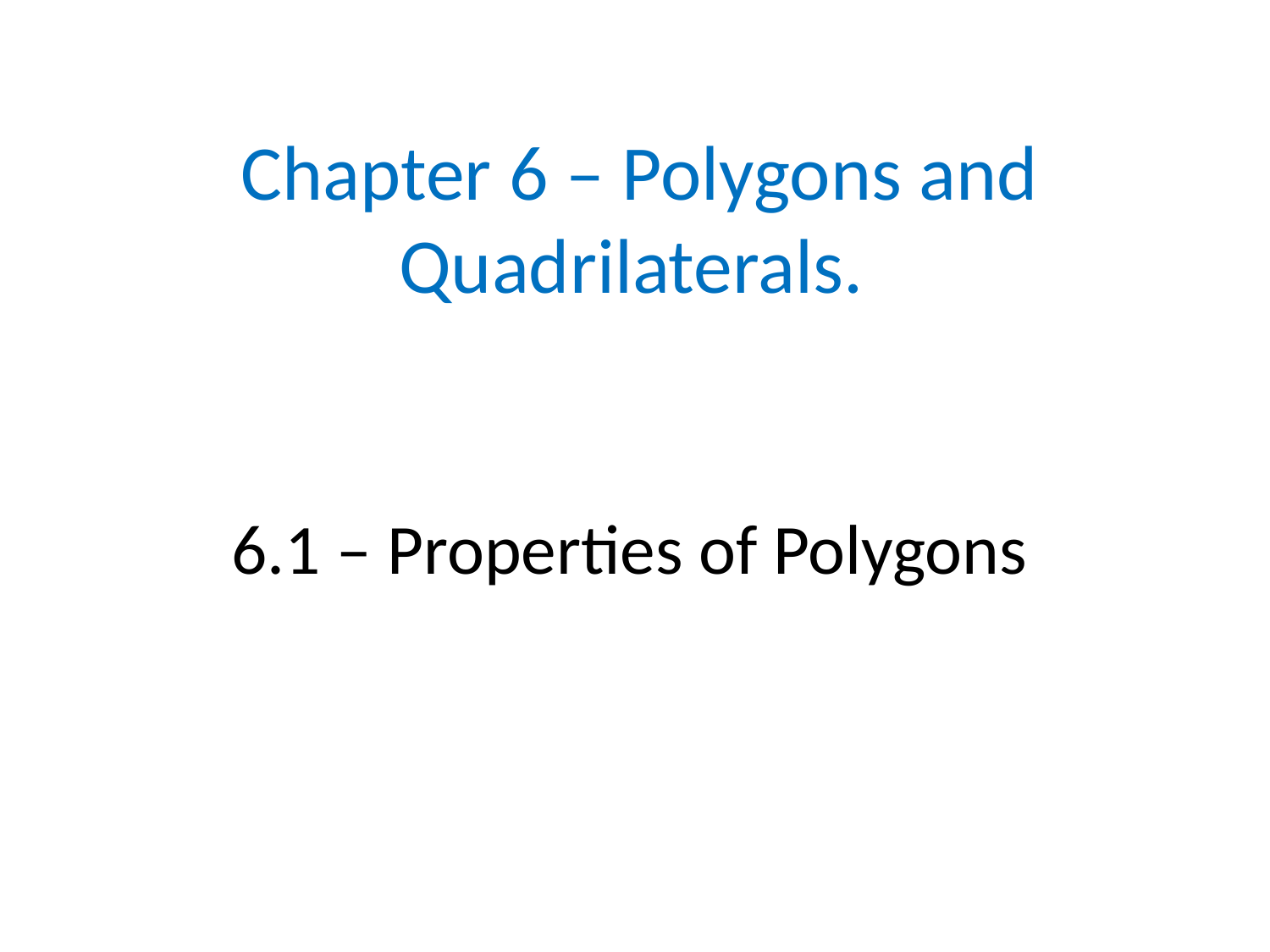

Chapter 6 – Polygons and Quadrilaterals.
6.1 – Properties of Polygons